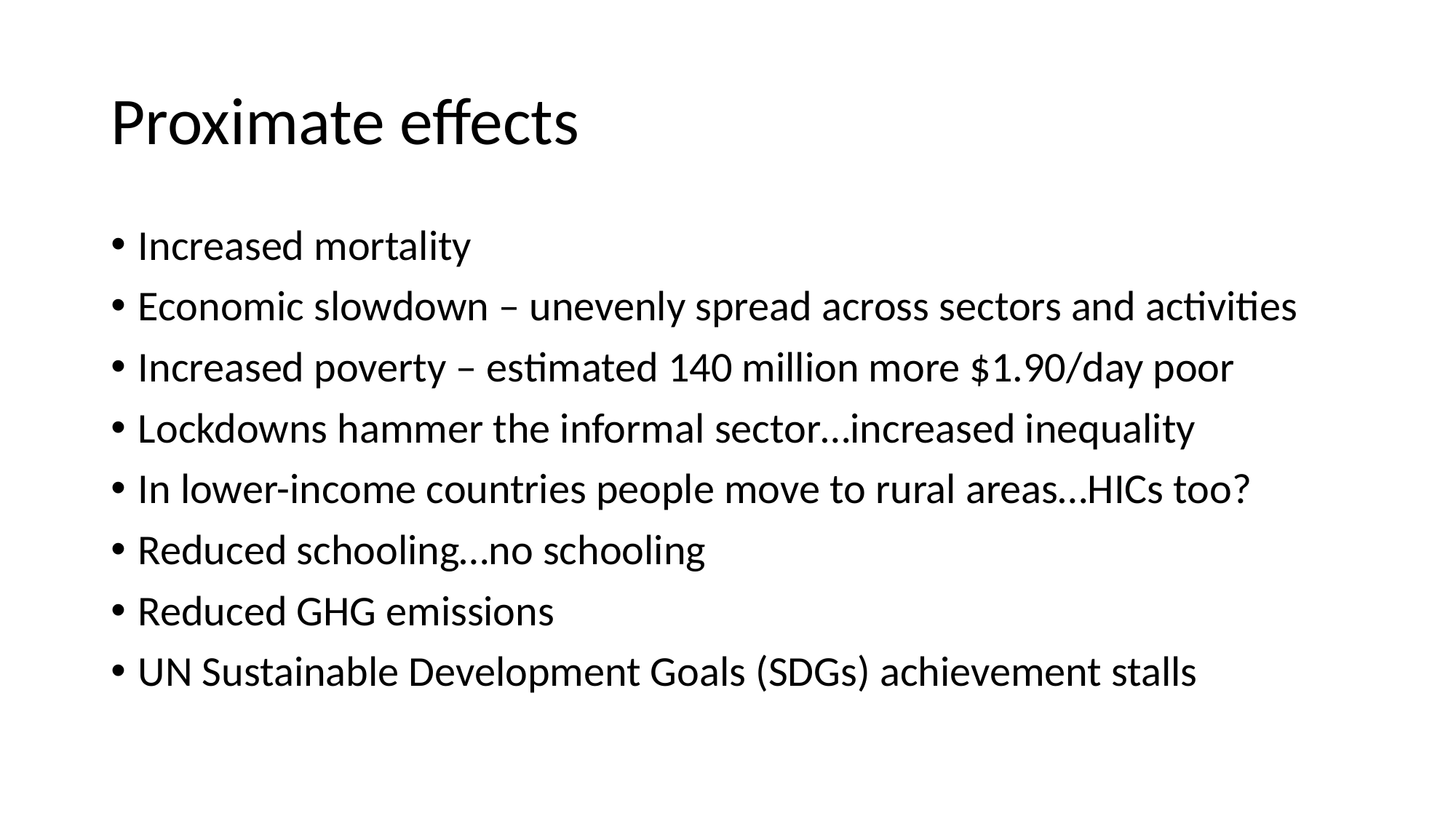

# Proximate effects
Increased mortality
Economic slowdown – unevenly spread across sectors and activities
Increased poverty – estimated 140 million more $1.90/day poor
Lockdowns hammer the informal sector…increased inequality
In lower-income countries people move to rural areas…HICs too?
Reduced schooling…no schooling
Reduced GHG emissions
UN Sustainable Development Goals (SDGs) achievement stalls